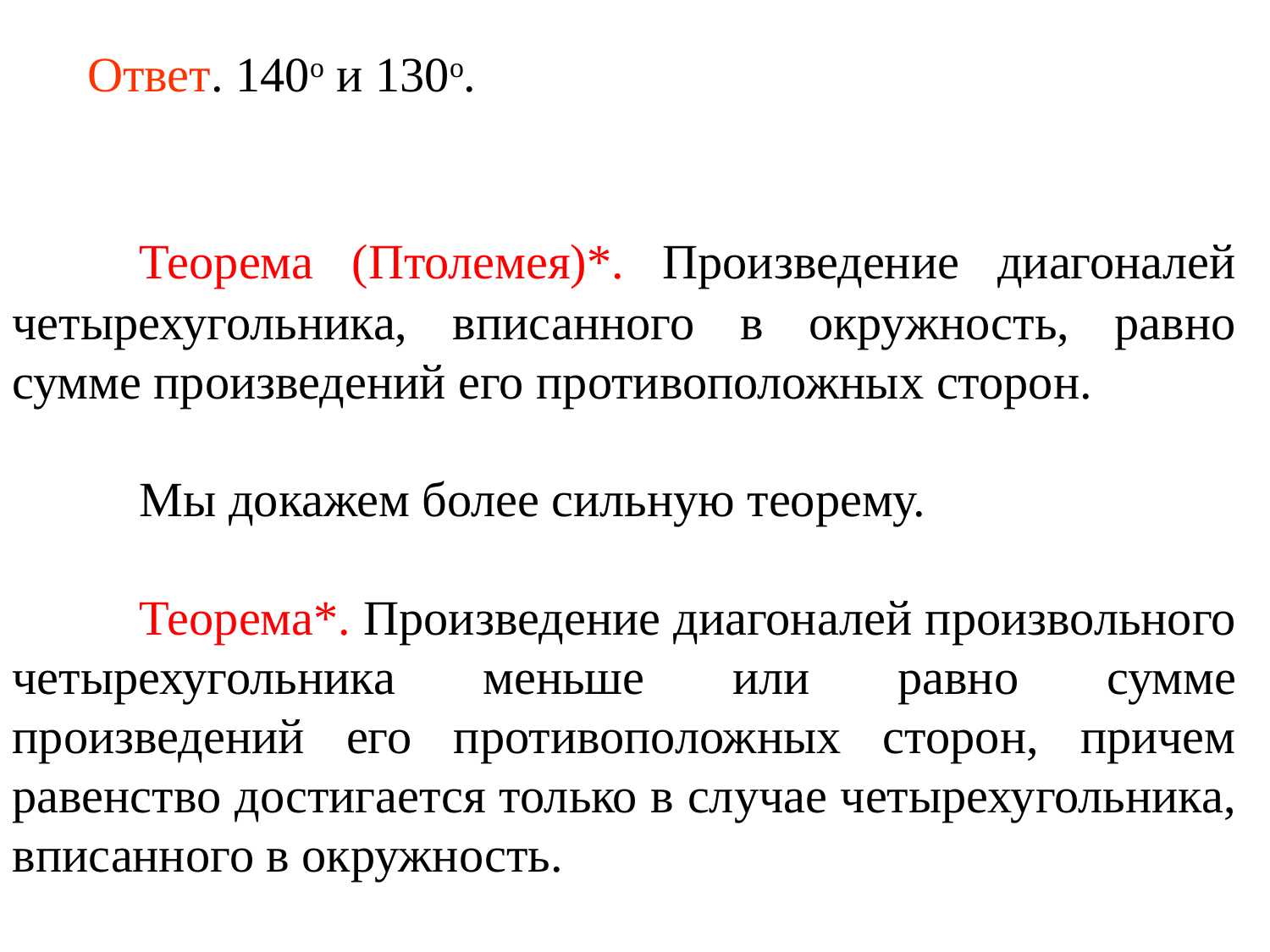

Ответ. 140о и 130о.
	Теорема (Птолемея)*. Произведение диагоналей четырехугольника, вписанного в окружность, равно сумме произведений его противоположных сторон.

	Мы докажем более сильную теорему.

	Теорема*. Произведение диагоналей произвольного четырехугольника меньше или равно сумме произведений его противоположных сторон, причем равенство достигается только в случае четырехугольника, вписанного в окружность.